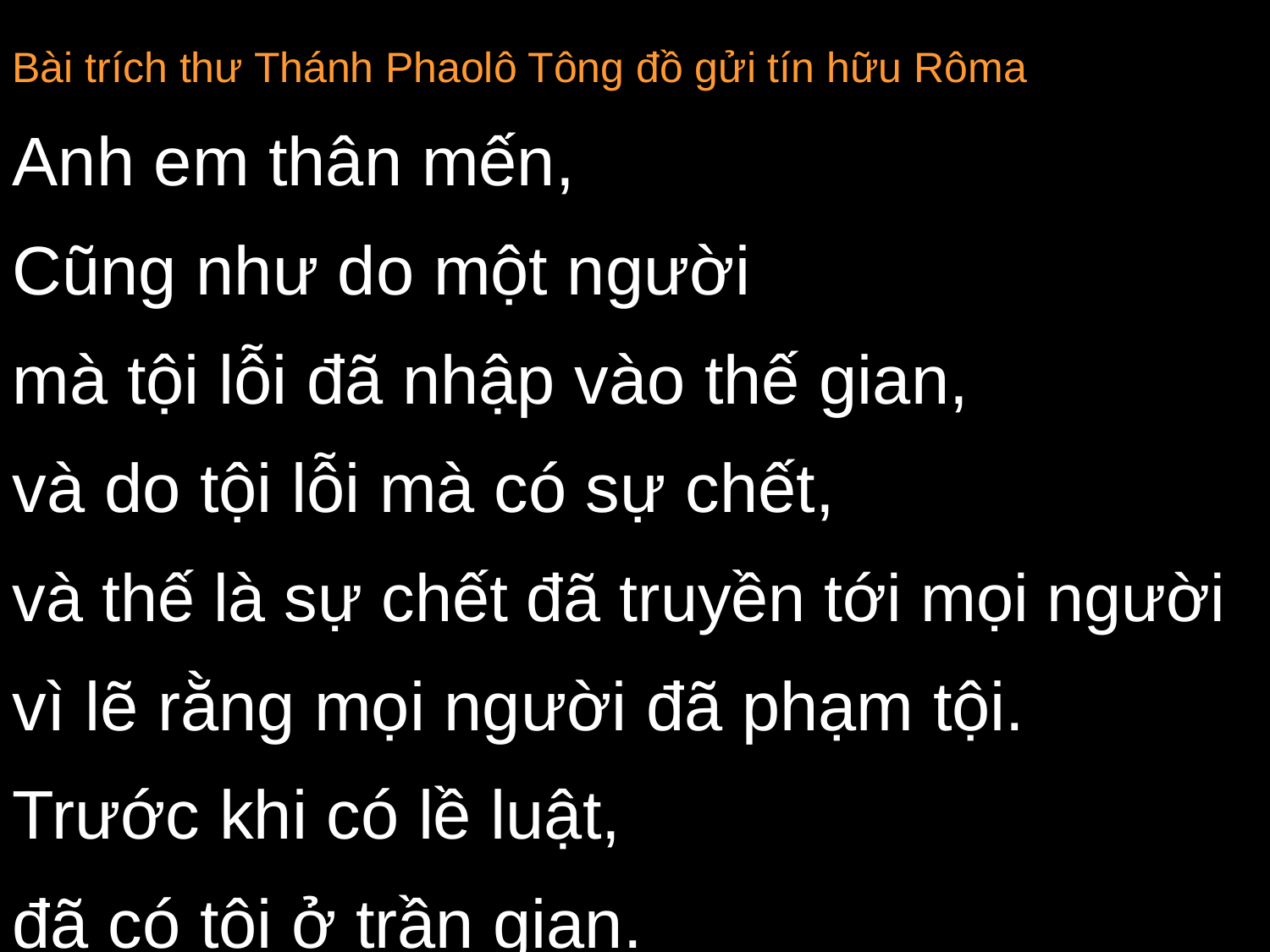

Bài trích thư Thánh Phaolô Tông đồ gửi tín hữu Rôma
Anh em thân mến,
Cũng như do một người
mà tội lỗi đã nhập vào thế gian,
và do tội lỗi mà có sự chết,
và thế là sự chết đã truyền tới mọi người vì lẽ rằng mọi người đã phạm tội.
Trước khi có lề luật,
đã có tội ở trần gian.